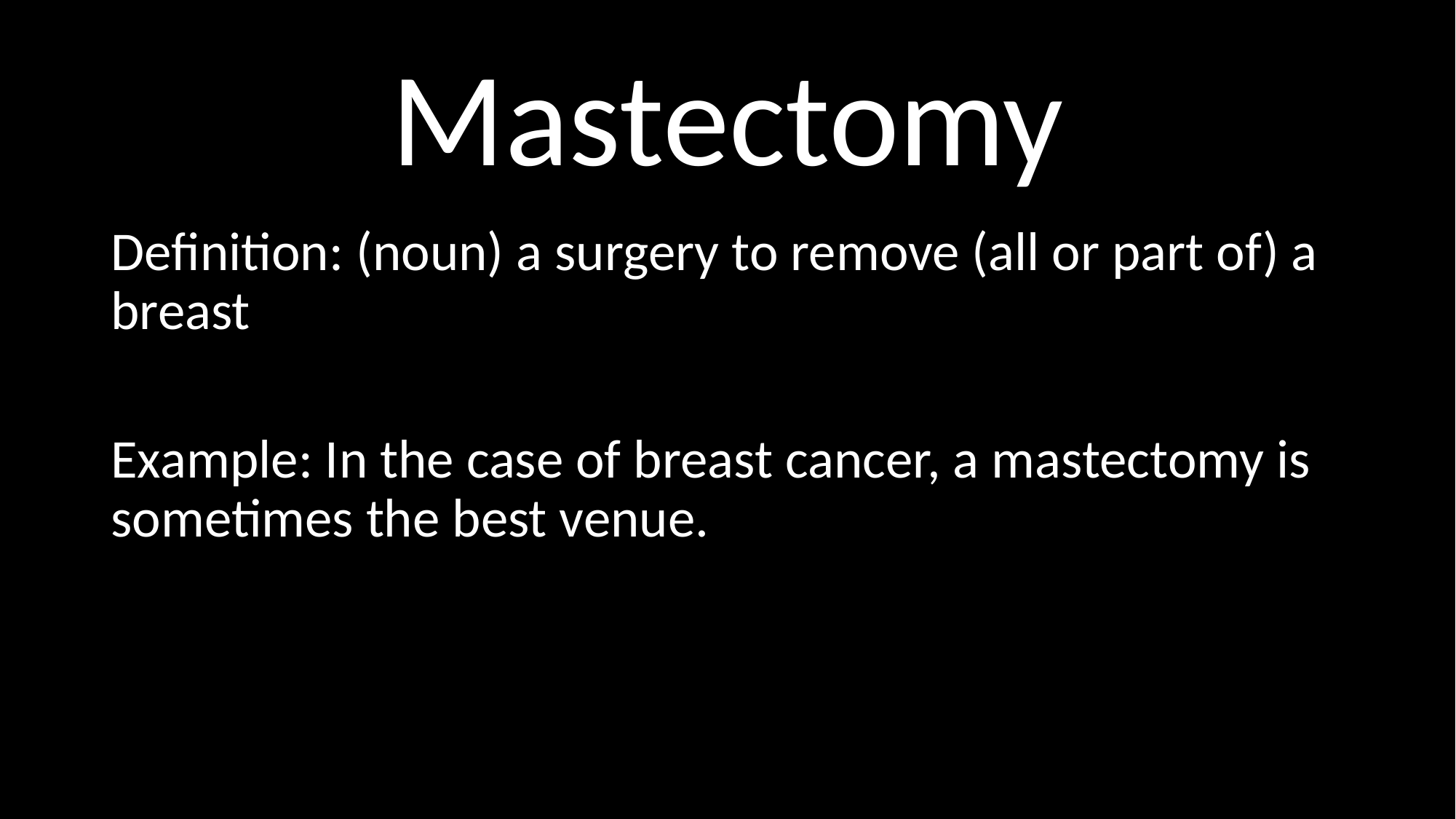

# Mastectomy
Definition: (noun) a surgery to remove (all or part of) a breast

Example: In the case of breast cancer, a mastectomy is sometimes the best venue.